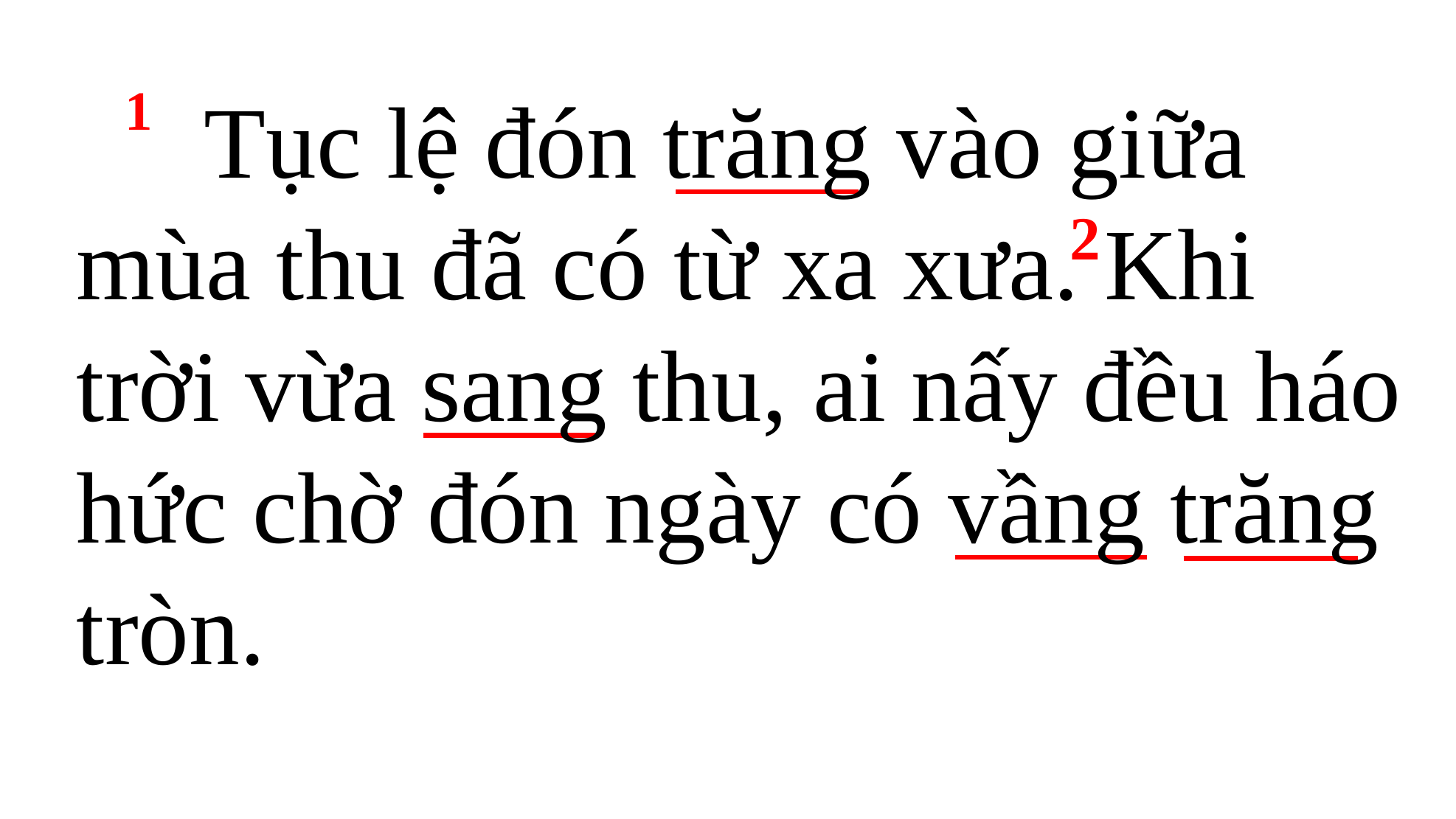

1
     Tục lệ đón trăng vào giữa mùa thu đã có từ xa xưa. Khi trời vừa sang thu, ai nấy đều háo hức chờ đón ngày có vầng trăng tròn.
2